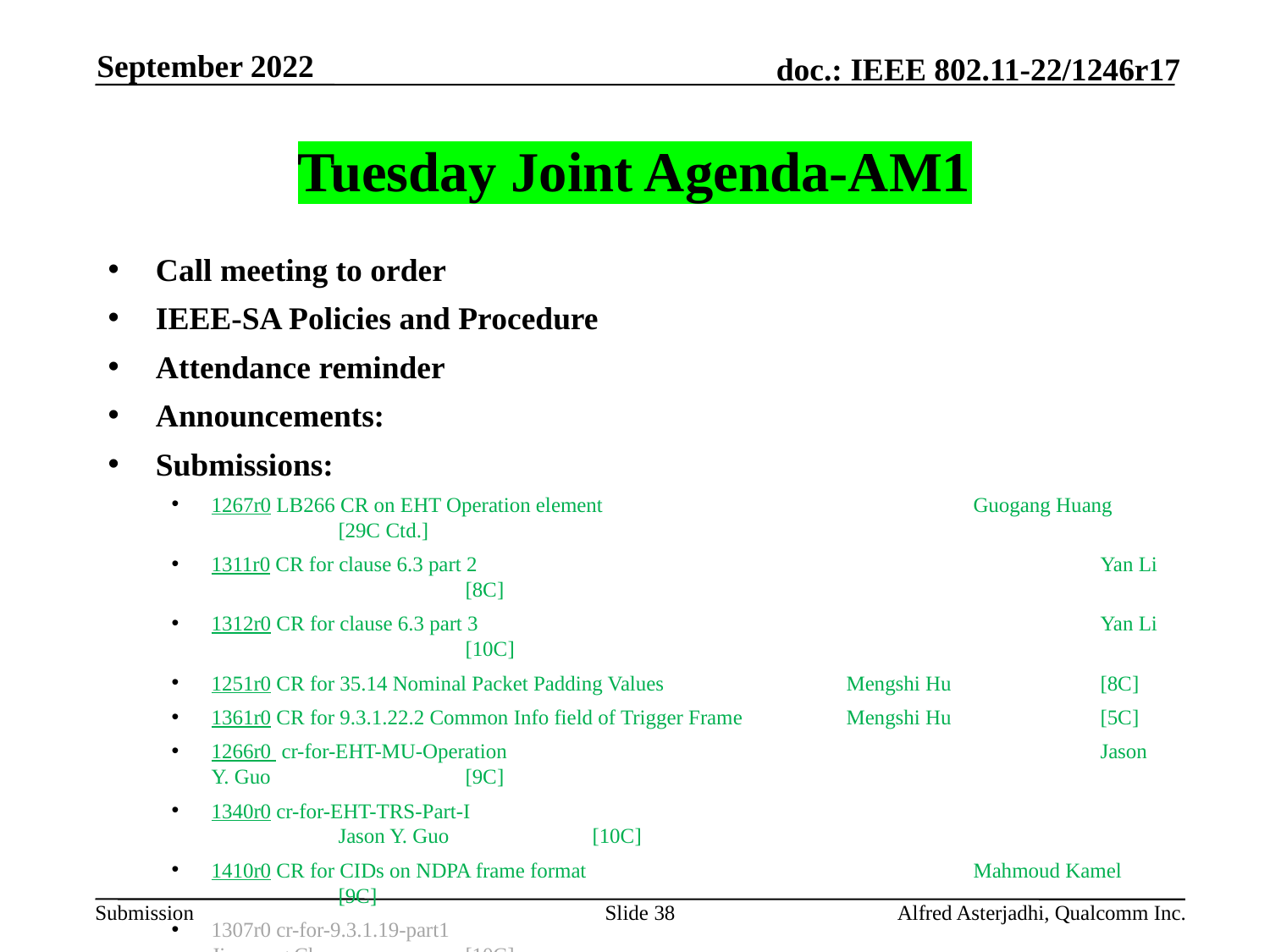

September 2022
# Tuesday Joint Agenda-AM1
Call meeting to order
IEEE-SA Policies and Procedure
Attendance reminder
Announcements:
Submissions:
1267r0 LB266 CR on EHT Operation element 			Guogang Huang 	[29C Ctd.]
1311r0 CR for clause 6.3 part 2 					Yan Li 		[8C]
1312r0 CR for clause 6.3 part 3 					Yan Li 		[10C]
1251r0 CR for 35.14 Nominal Packet Padding Values 		Mengshi Hu 		[8C]
1361r0 CR for 9.3.1.22.2 Common Info field of Trigger Frame 	Mengshi Hu 		[5C]
1266r0  cr-for-EHT-MU-Operation 					Jason Y. Guo 		[9C]
1340r0 cr-for-EHT-TRS-Part-I 						Jason Y. Guo 		[10C]
1410r0 CR for CIDs on NDPA frame format 				Mahmoud Kamel 	[9C]
1307r0 cr-for-9.3.1.19-part1 						Jinyoung Chun 	[10C]
AoB:
Recess
Slide 38
Alfred Asterjadhi, Qualcomm Inc.